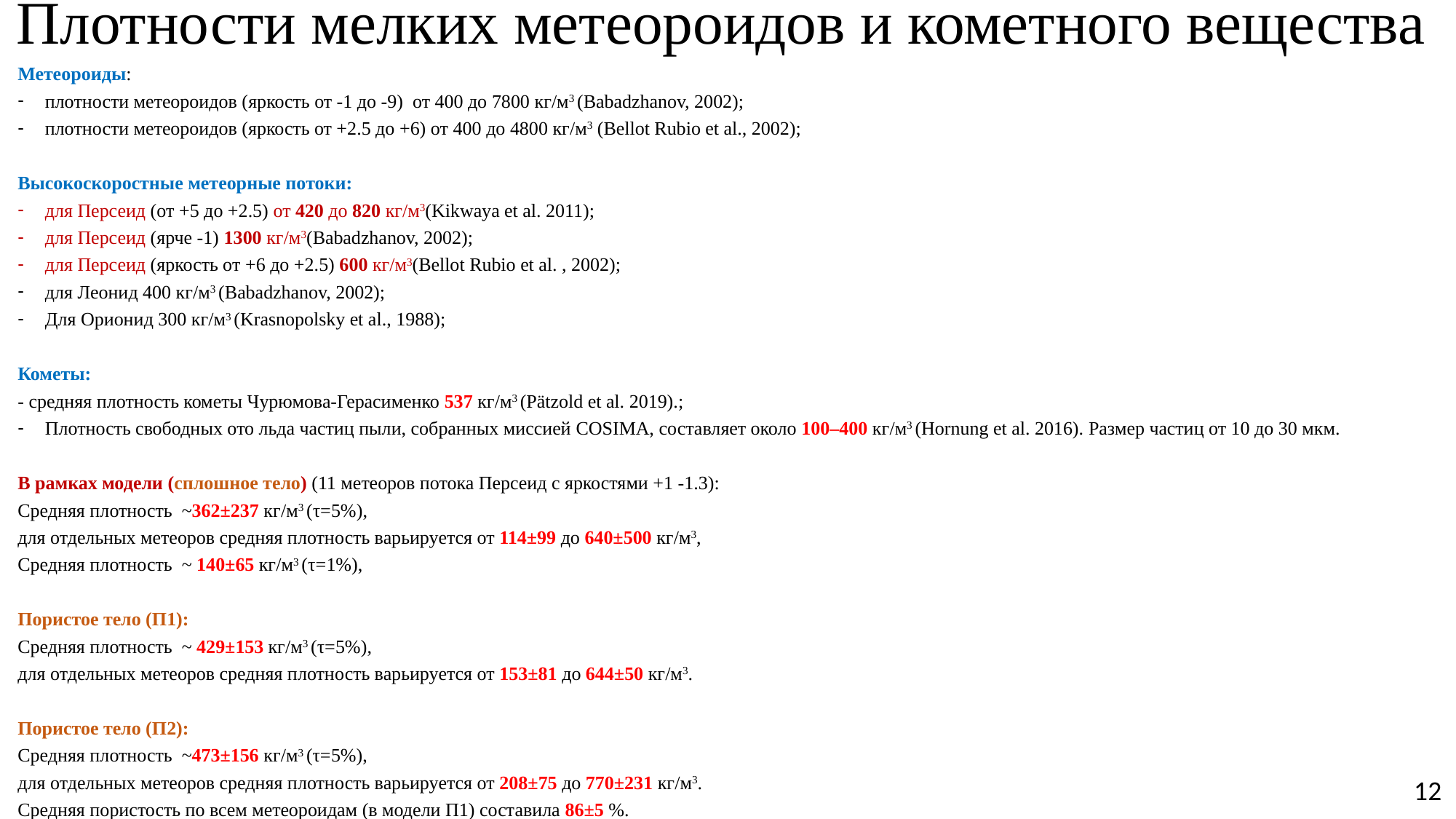

# Плотности мелких метеороидов и кометного вещества
Метеороиды:
плотности метеороидов (яркость от -1 до -9)  от 400 до 7800 кг/м3 (Babadzhanov, 2002);
плотности метеороидов (яркость от +2.5 до +6) от 400 до 4800 кг/м3 (Bellot Rubio et al., 2002);

Высокоскоростные метеорные потоки:
для Персеид (от +5 до +2.5) от 420 до 820 кг/м3(Kikwaya et al. 2011);
для Персеид (ярче -1) 1300 кг/м3(Babadzhanov, 2002);
для Персеид (яркость от +6 до +2.5) 600 кг/м3(Bellot Rubio et al. , 2002);
для Леонид 400 кг/м3 (Babadzhanov, 2002);
Для Орионид 300 кг/м3 (Krasnopolsky et al., 1988);

Кометы:
- средняя плотность кометы Чурюмова-Герасименко 537 кг/м3 (Pätzold et al. 2019).;
Плотность свободных ото льда частиц пыли, собранных миссией COSIMA, составляет около 100–400 кг/м3 (Hornung et al. 2016). Размер частиц от 10 до 30 мкм.

В рамках модели (сплошное тело) (11 метеоров потока Персеид с яркостями +1 -1.3):
Средняя плотность  ~362±237 кг/м3 (τ=5%),
для отдельных метеоров средняя плотность варьируется от 114±99 до 640±500 кг/м3,
Средняя плотность  ~ 140±65 кг/м3 (τ=1%),

Пористое тело (П1):
Средняя плотность  ~ 429±153 кг/м3 (τ=5%),
для отдельных метеоров средняя плотность варьируется от 153±81 до 644±50 кг/м3.

Пористое тело (П2):
Средняя плотность  ~473±156 кг/м3 (τ=5%),
для отдельных метеоров средняя плотность варьируется от 208±75 до 770±231 кг/м3.
Средняя пористость по всем метеороидам (в модели П1) составила 86±5 %.
12